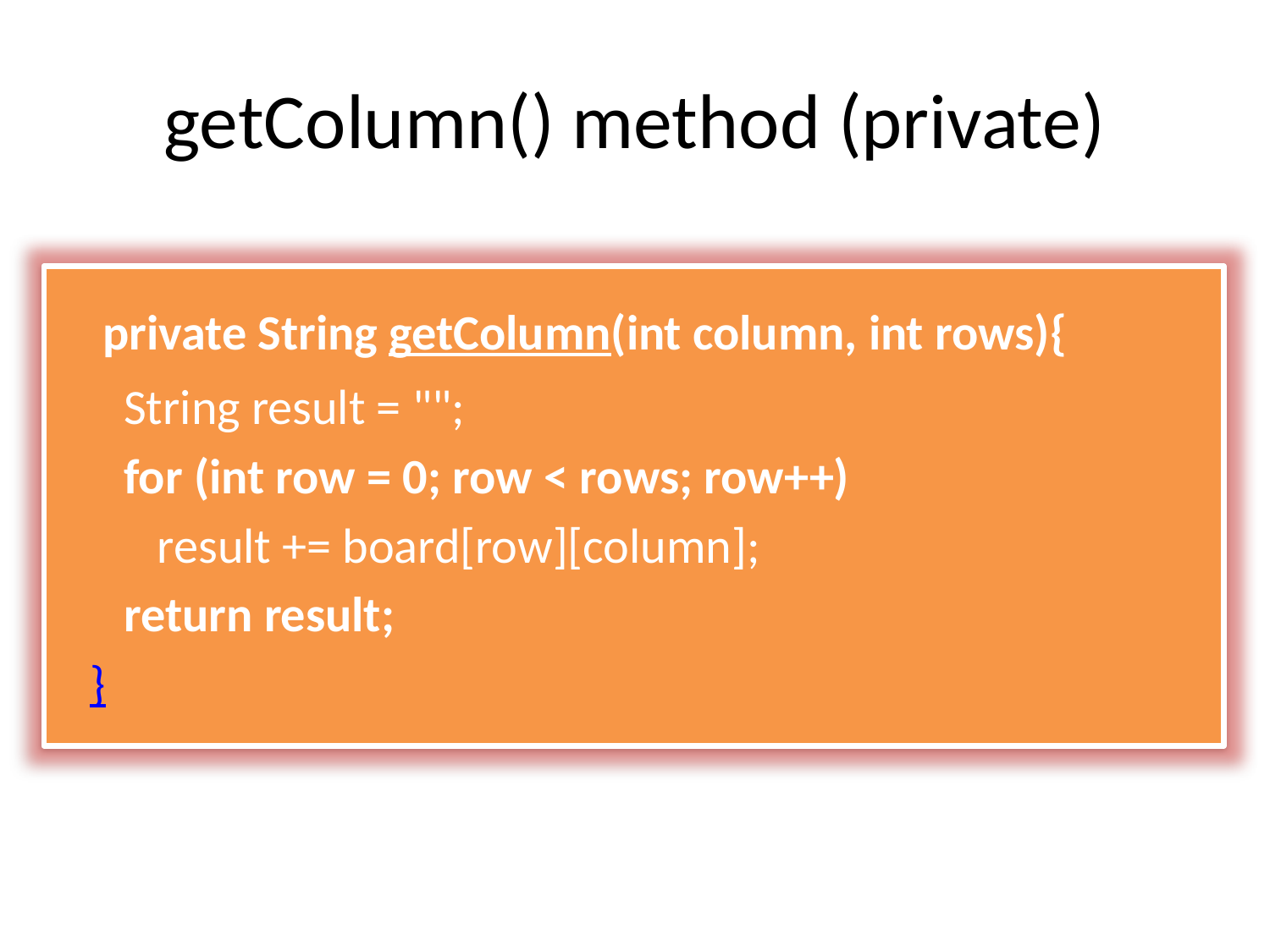

# getColumn() method (private)
   private String getColumn(int column, int rows){
      String result = "";
      for (int row = 0; row < rows; row++)
         result += board[row][column];
      return result;
   }